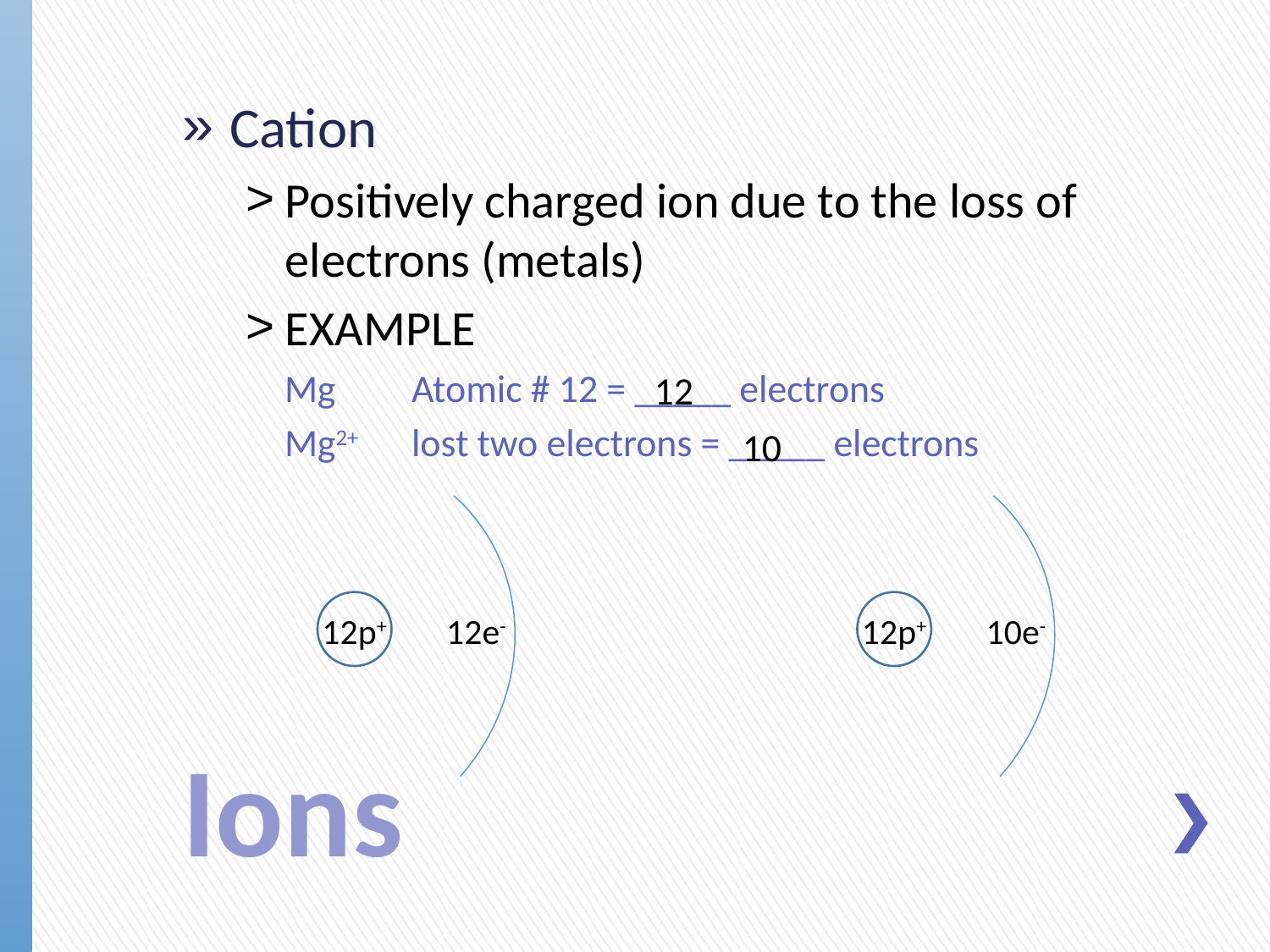

Cation
Positively charged ion due to the loss of electrons (metals)
EXAMPLE
Mg	Atomic # 12 = _____ electrons
Mg2+	lost two electrons = _____ electrons

12
10

12e-

10e-

12p+

12p+
# Ions